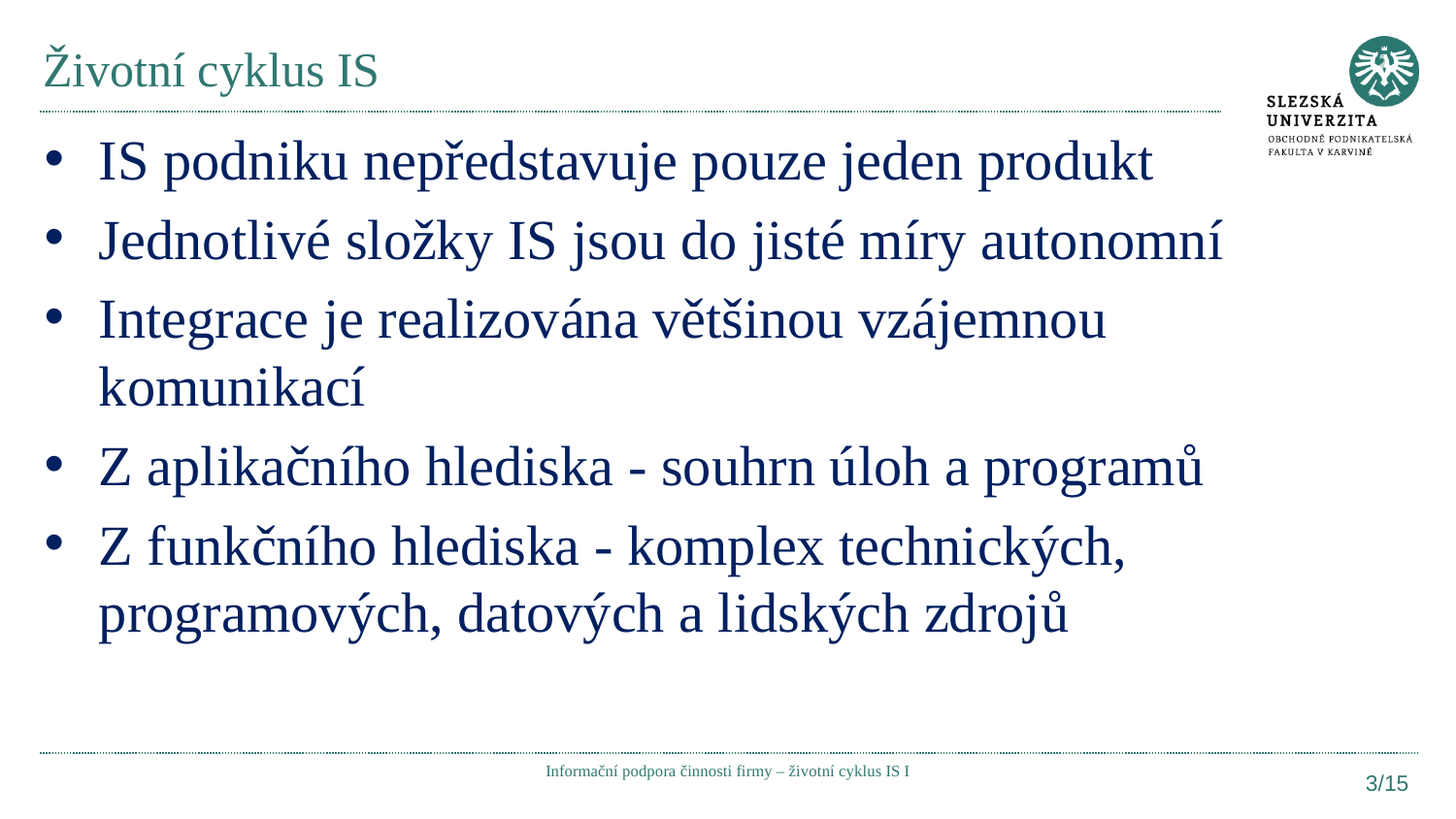

# Životní cyklus IS
IS podniku nepředstavuje pouze jeden produkt
Jednotlivé složky IS jsou do jisté míry autonomní
Integrace je realizována většinou vzájemnou komunikací
Z aplikačního hlediska - souhrn úloh a programů
Z funkčního hlediska - komplex technických, programových, datových a lidských zdrojů

Informační podpora činnosti firmy – životní cyklus IS I
3/15